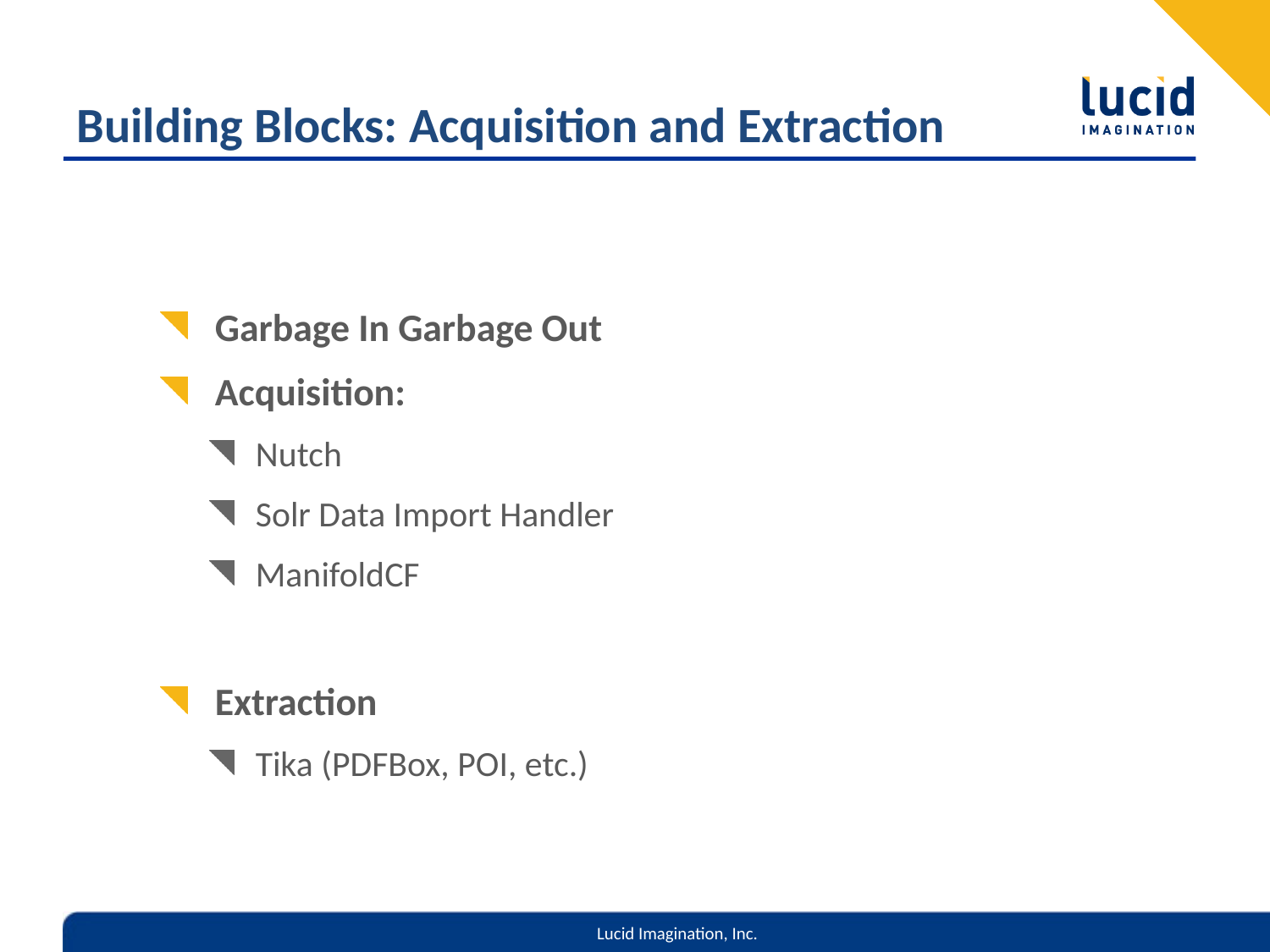

# Building Blocks: Acquisition and Extraction
Garbage In Garbage Out
Acquisition:
Nutch
Solr Data Import Handler
ManifoldCF

Extraction
Tika (PDFBox, POI, etc.)